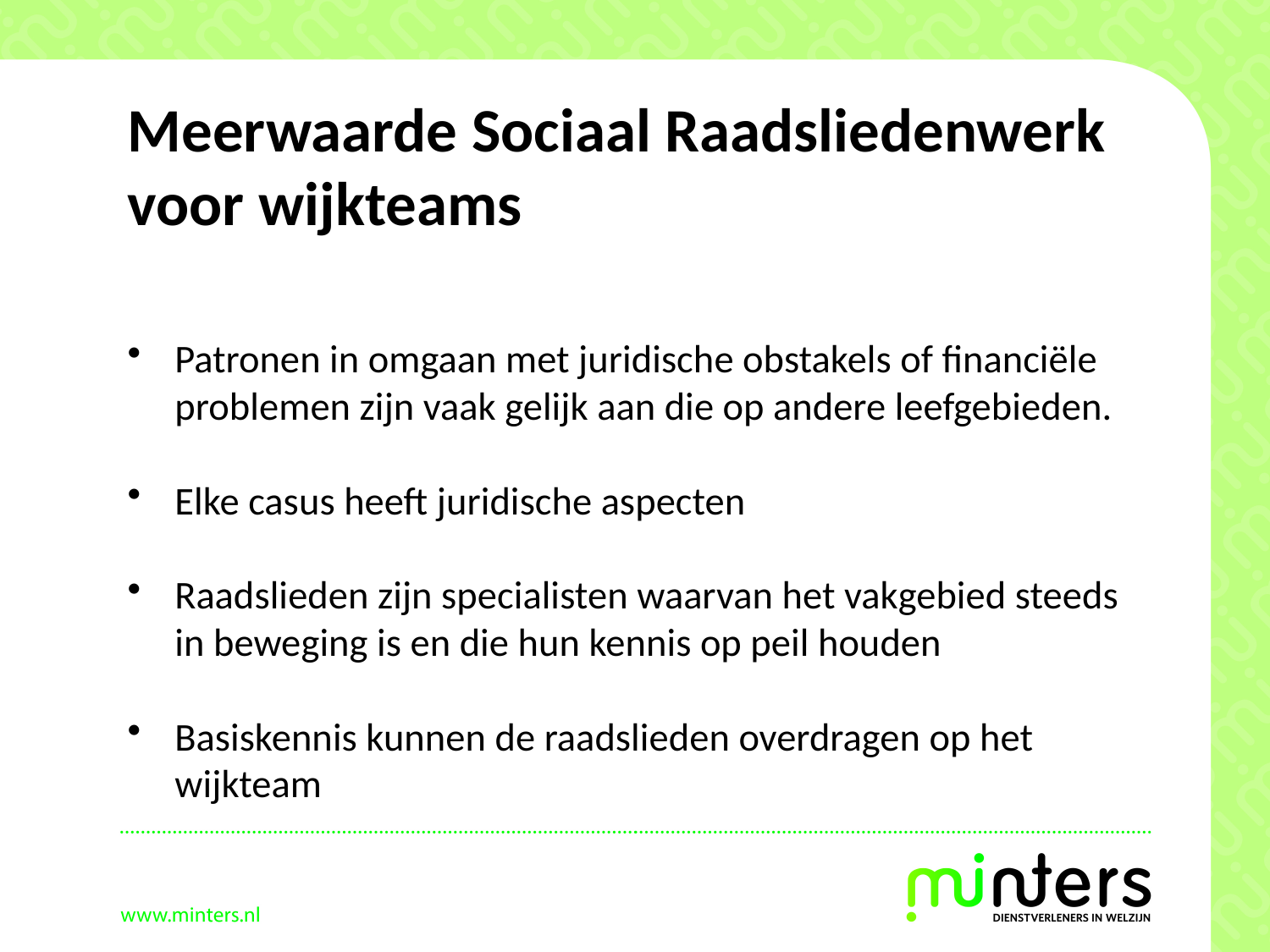

# Meerwaarde Sociaal Raadsliedenwerk voor wijkteams

Patronen in omgaan met juridische obstakels of financiële problemen zijn vaak gelijk aan die op andere leefgebieden.

Elke casus heeft juridische aspecten

Raadslieden zijn specialisten waarvan het vakgebied steeds in beweging is en die hun kennis op peil houden

Basiskennis kunnen de raadslieden overdragen op het wijkteam